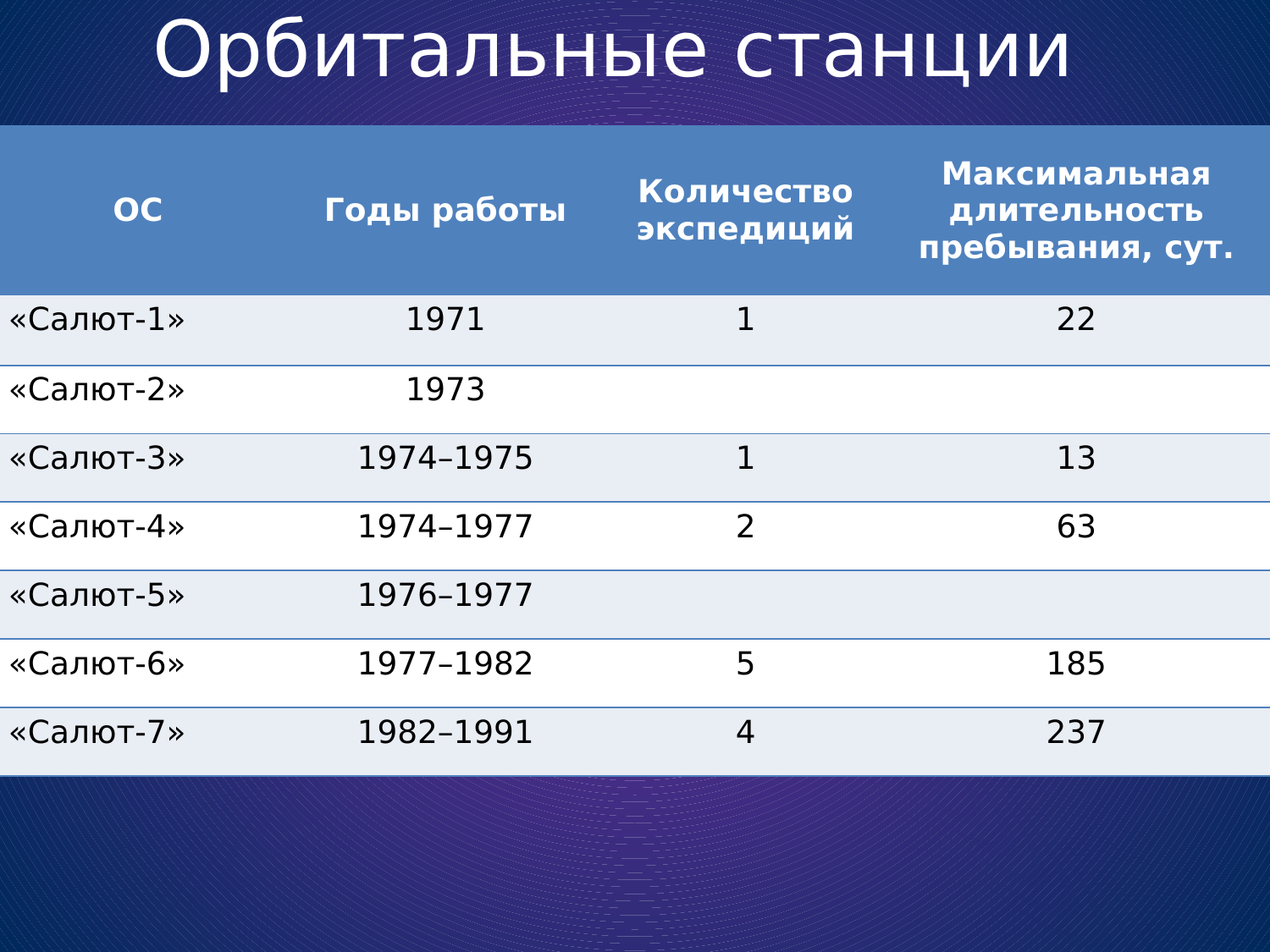

# Орбитальные станции
| ОС | Годы работы | Количество экспедиций | Максимальная длительность пребывания, сут. |
| --- | --- | --- | --- |
| «Салют-1» | 1971 | 1 | 22 |
| «Салют-2» | 1973 |  |  |
| «Салют-3» | 1974–1975 | 1 | 13 |
| «Салют-4» | 1974–1977 | 2 | 63 |
| «Салют-5» | 1976–1977 |  |  |
| «Салют-6» | 1977–1982 | 5 | 185 |
| «Салют-7» | 1982–1991 | 4 | 237 |